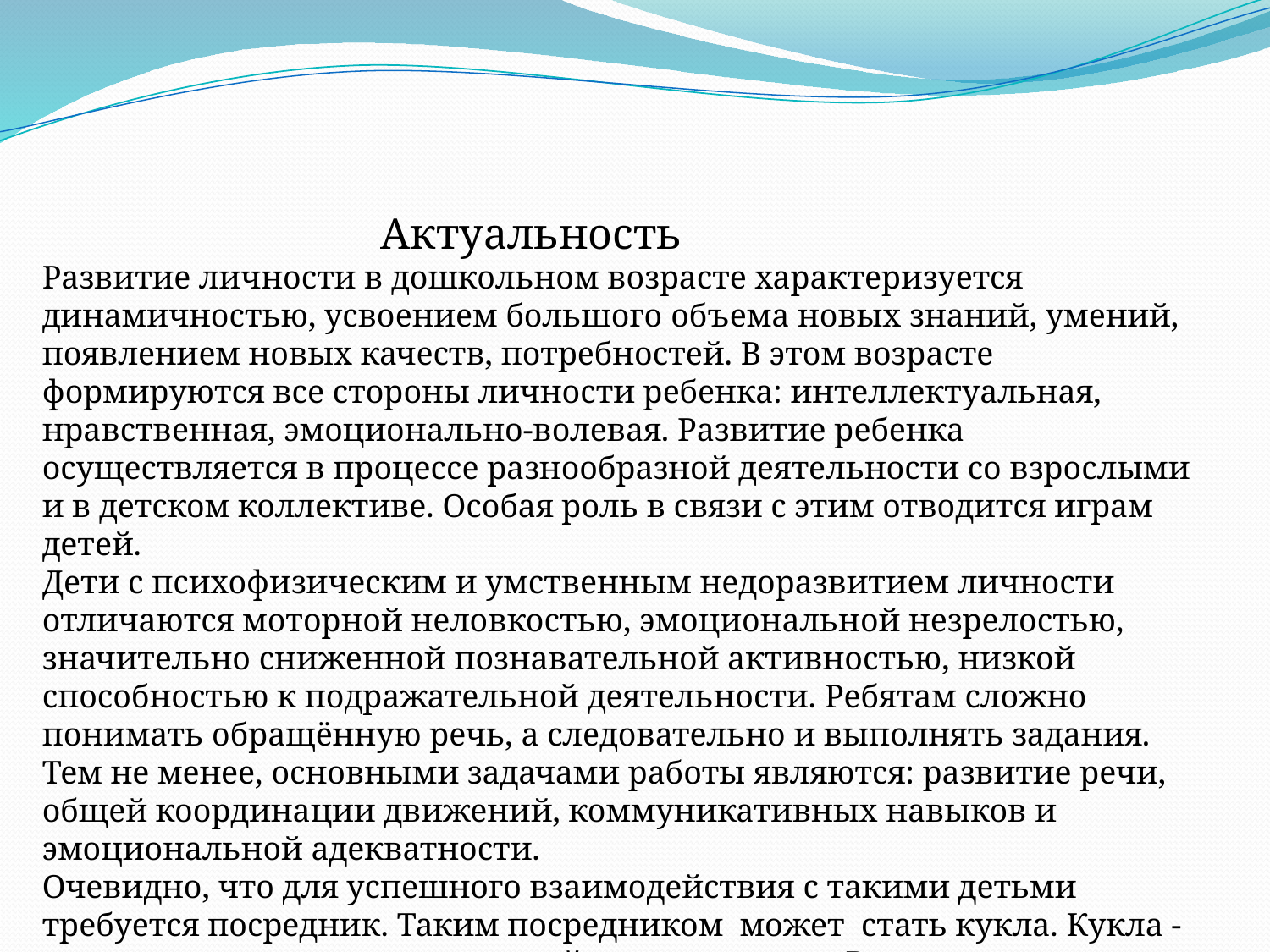

Актуальность
Развитие личности в дошкольном возрасте характеризуется динамичностью, усвоением большого объема новых знаний, умений, появлением новых качеств, потребностей. В этом возрасте формируются все стороны личности ребенка: интеллектуальная, нравственная, эмоционально-волевая. Развитие ребенка осуществляется в процессе разнообразной деятельности со взрослыми и в детском коллективе. Особая роль в связи с этим отводится играм детей.
Дети с психофизическим и умственным недоразвитием личности отличаются моторной неловкостью, эмоциональной незрелостью, значительно сниженной познавательной активностью, низкой способностью к подражательной деятельности. Ребятам сложно понимать обращённую речь, а следовательно и выполнять задания. Тем не менее, основными задачами работы являются: развитие речи, общей координации движений, коммуникативных навыков и эмоциональной адекватности.
Очевидно, что для успешного взаимодействия с такими детьми требуется посредник. Таким посредником  может  стать кукла. Кукла - самая главная игрушка для детей всех возрастов. В куклы дети играли всегда, причем не только девочки, но и мальчики.